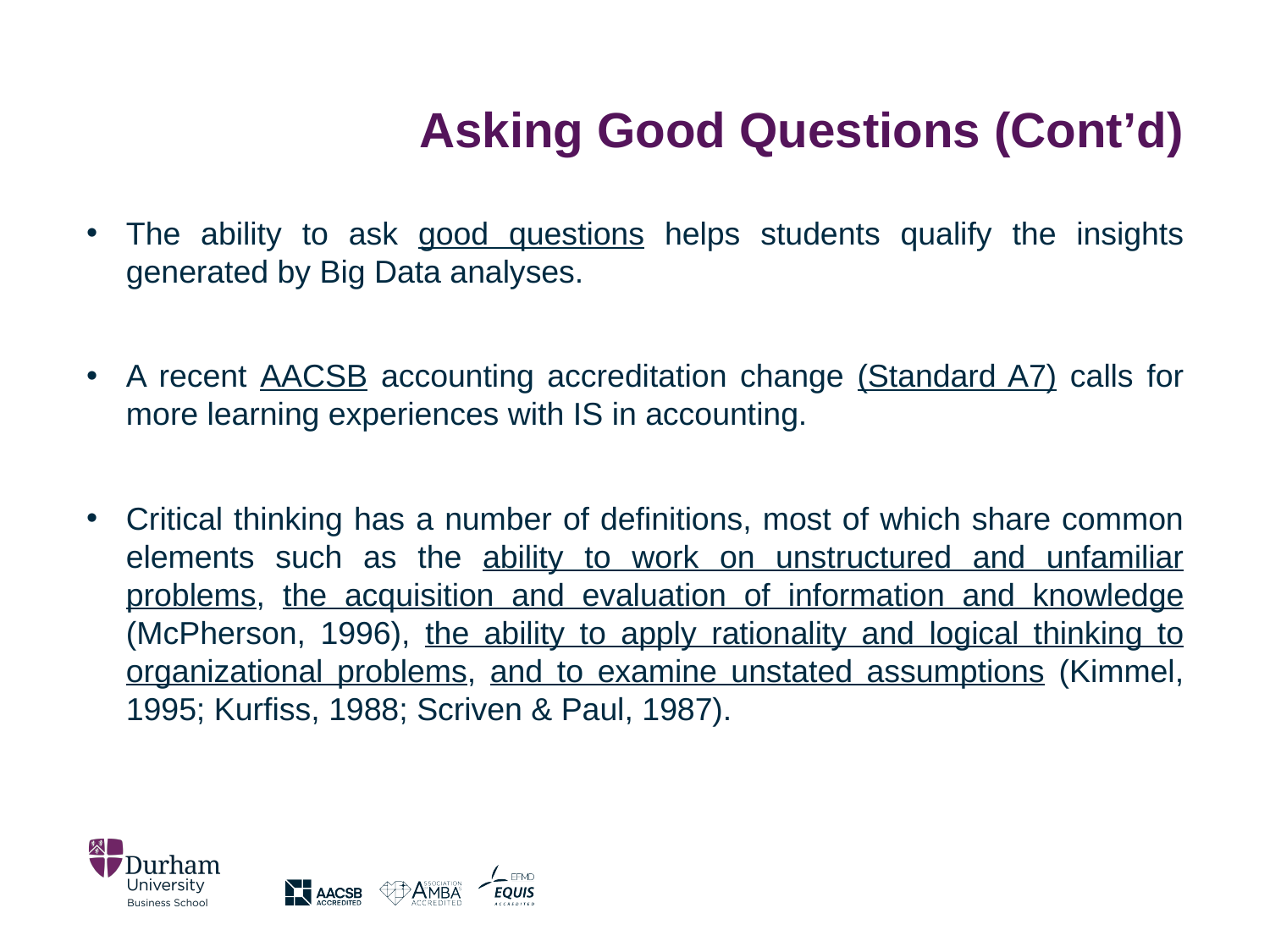

# Asking Good Questions (Cont’d)
The ability to ask good questions helps students qualify the insights generated by Big Data analyses.

A recent AACSB accounting accreditation change (Standard A7) calls for more learning experiences with IS in accounting.

Critical thinking has a number of definitions, most of which share common elements such as the ability to work on unstructured and unfamiliar problems, the acquisition and evaluation of information and knowledge (McPherson, 1996), the ability to apply rationality and logical thinking to organizational problems, and to examine unstated assumptions (Kimmel, 1995; Kurfiss, 1988; Scriven & Paul, 1987).